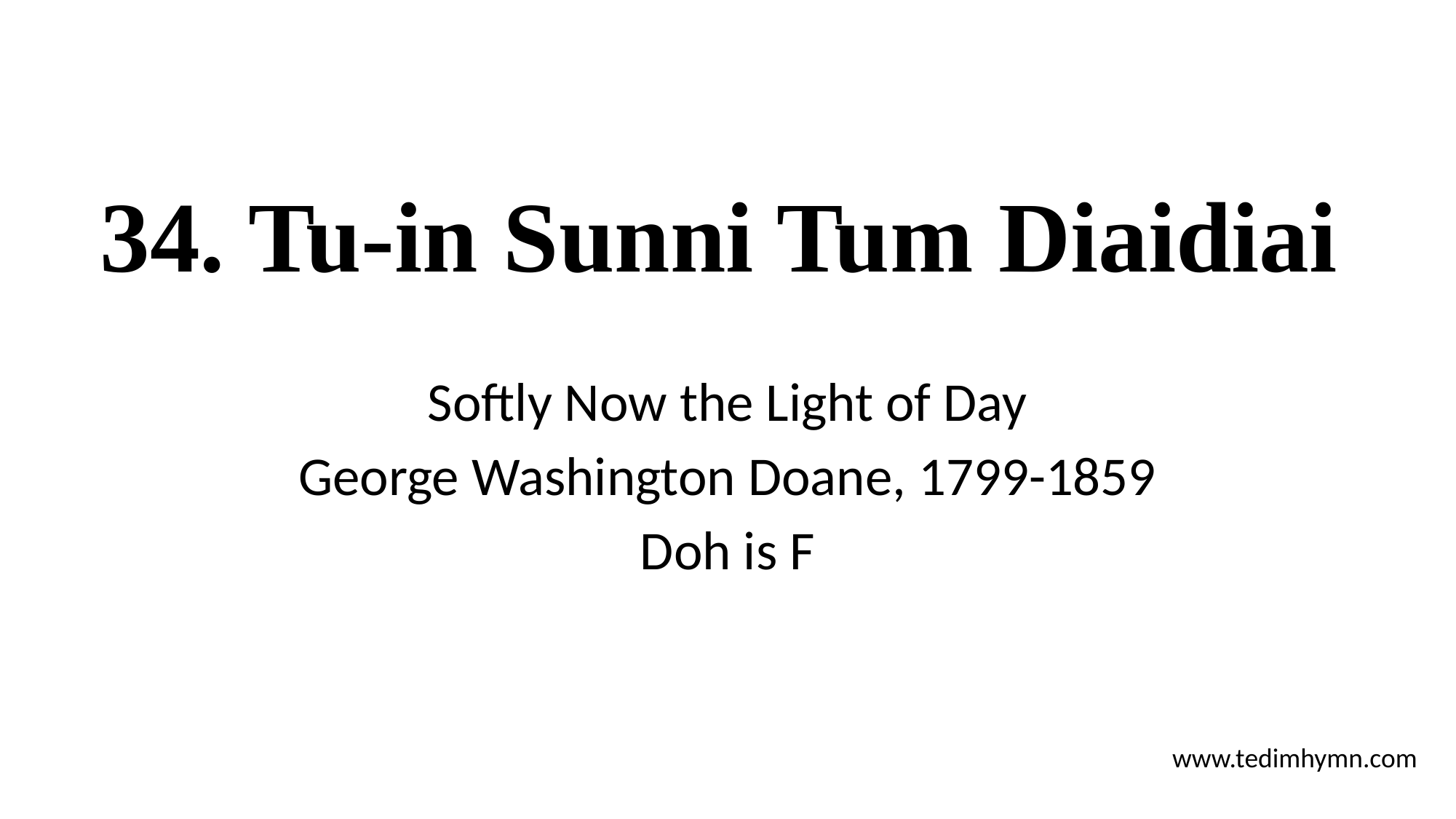

# 34. Tu-in Sunni Tum Diaidiai
Softly Now the Light of Day
George Washington Doane, 1799-1859
Doh is F

www.tedimhymn.com